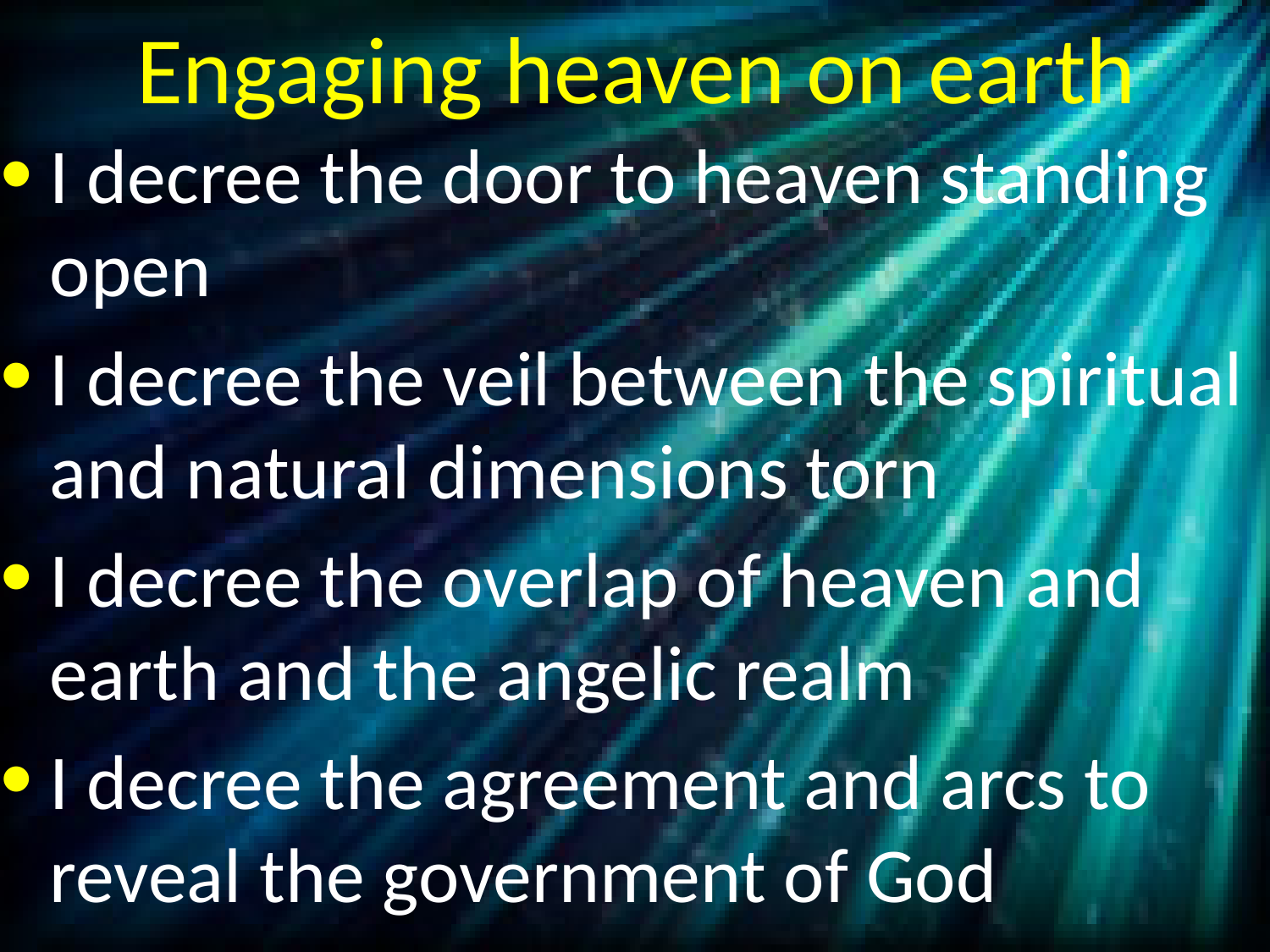

# Engaging heaven on earth
I decree the door to heaven standing open
I decree the veil between the spiritual and natural dimensions torn
I decree the overlap of heaven and earth and the angelic realm
I decree the agreement and arcs to reveal the government of God